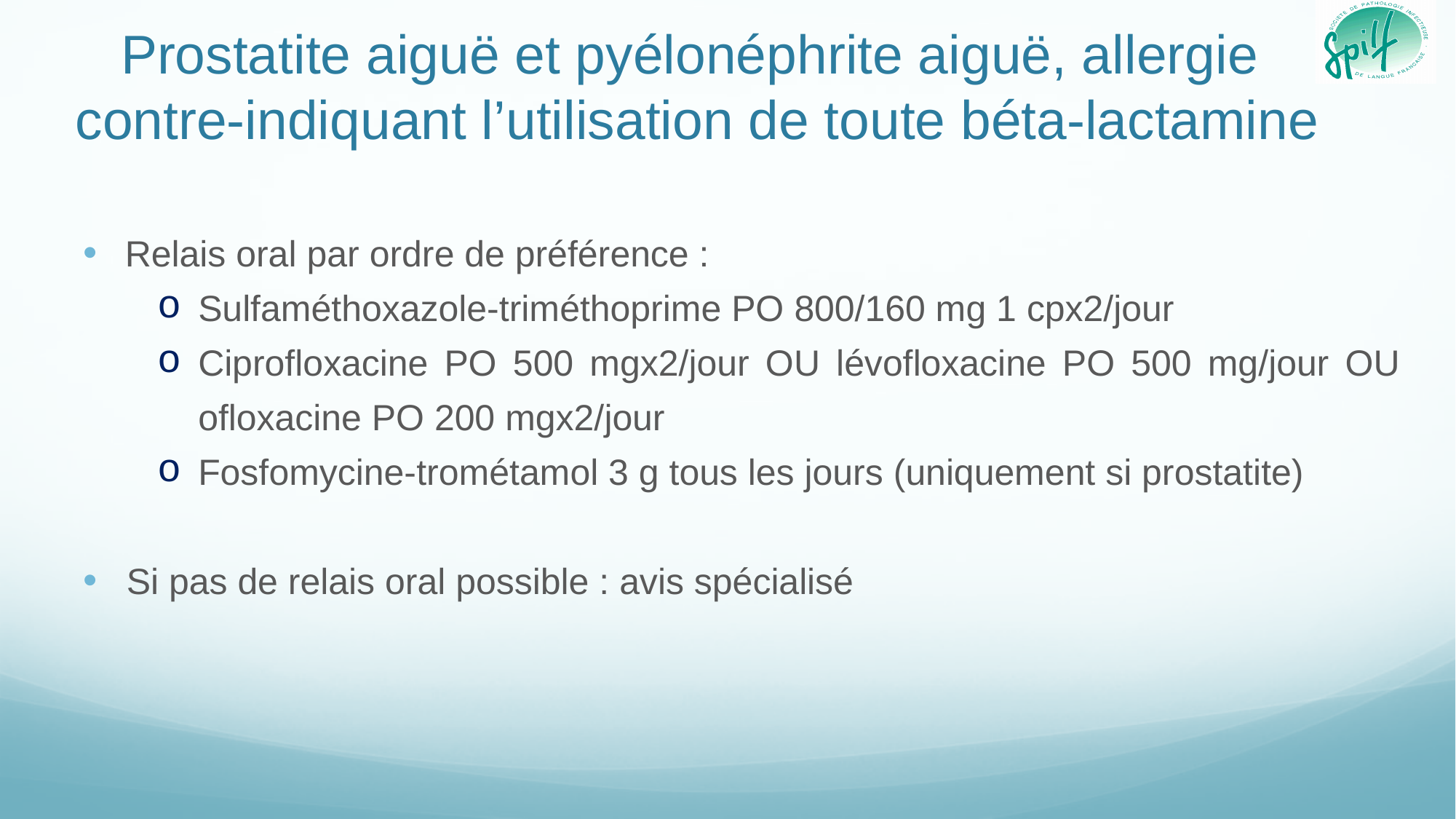

# Prostatite aiguë et pyélonéphrite aiguë, allergie contre-indiquant l’utilisation de toute béta-lactamine
Relais oral par ordre de préférence :
Sulfaméthoxazole-triméthoprime PO 800/160 mg 1 cpx2/jour
Ciprofloxacine PO 500 mgx2/jour OU lévofloxacine PO 500 mg/jour OU ofloxacine PO 200 mgx2/jour
Fosfomycine-trométamol 3 g tous les jours (uniquement si prostatite)

Si pas de relais oral possible : avis spécialisé